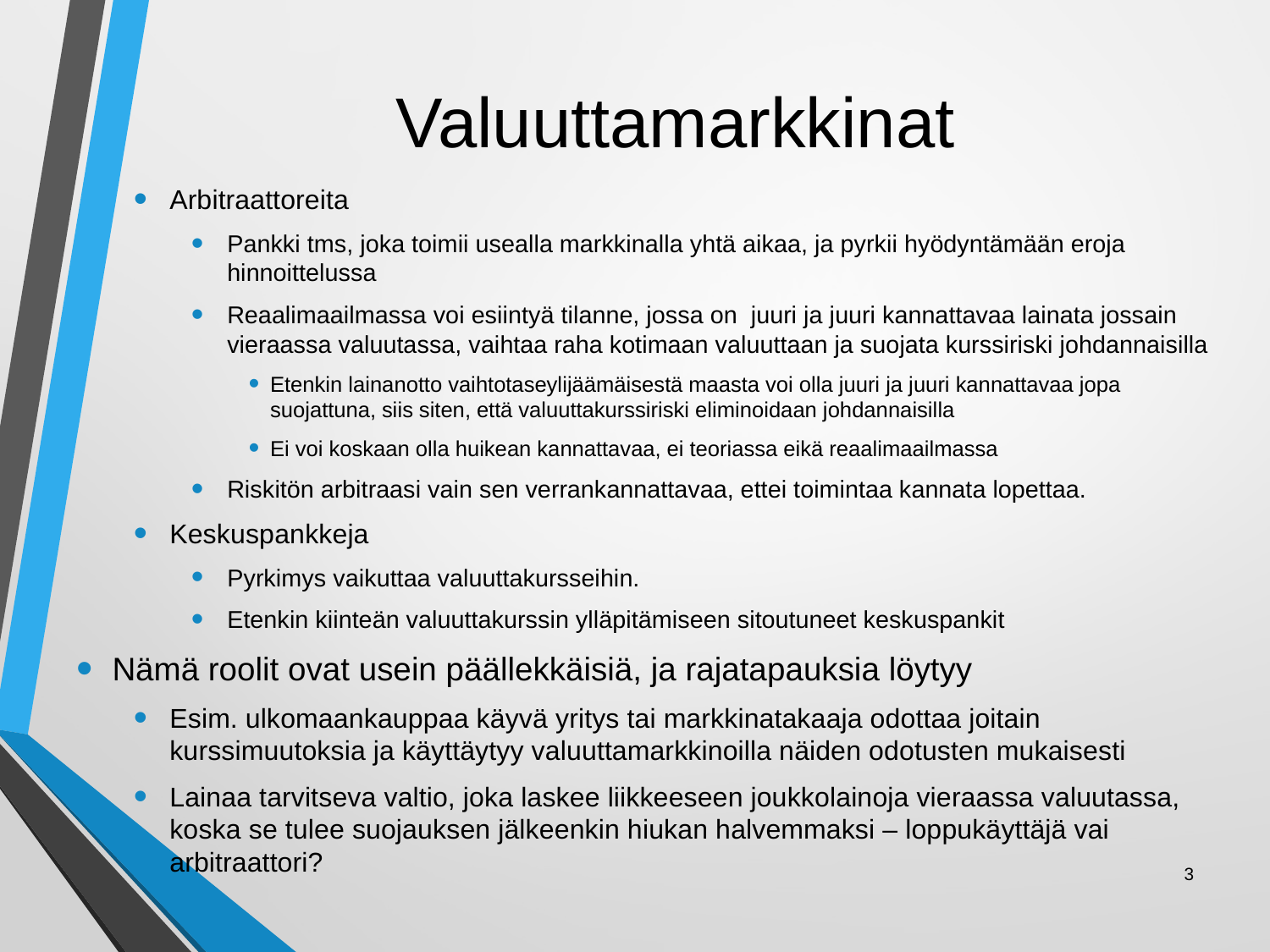

# Valuuttamarkkinat
Arbitraattoreita
Pankki tms, joka toimii usealla markkinalla yhtä aikaa, ja pyrkii hyödyntämään eroja hinnoittelussa
Reaalimaailmassa voi esiintyä tilanne, jossa on  juuri ja juuri kannattavaa lainata jossain  vieraassa valuutassa, vaihtaa raha kotimaan valuuttaan ja suojata kurssiriski johdannaisilla
Etenkin lainanotto vaihtotaseylijäämäisestä maasta voi olla juuri ja juuri kannattavaa jopa suojattuna, siis siten, että valuuttakurssiriski eliminoidaan johdannaisilla
Ei voi koskaan olla huikean kannattavaa, ei teoriassa eikä reaalimaailmassa
Riskitön arbitraasi vain sen verrankannattavaa, ettei toimintaa kannata lopettaa.
Keskuspankkeja
Pyrkimys vaikuttaa valuuttakursseihin.
Etenkin kiinteän valuuttakurssin ylläpitämiseen sitoutuneet keskuspankit
Nämä roolit ovat usein päällekkäisiä, ja rajatapauksia löytyy
Esim. ulkomaankauppaa käyvä yritys tai markkinatakaaja odottaa joitain kurssimuutoksia ja käyttäytyy valuuttamarkkinoilla näiden odotusten mukaisesti
Lainaa tarvitseva valtio, joka laskee liikkeeseen joukkolainoja vieraassa valuutassa, koska se tulee suojauksen jälkeenkin hiukan halvemmaksi – loppukäyttäjä vai arbitraattori?

3